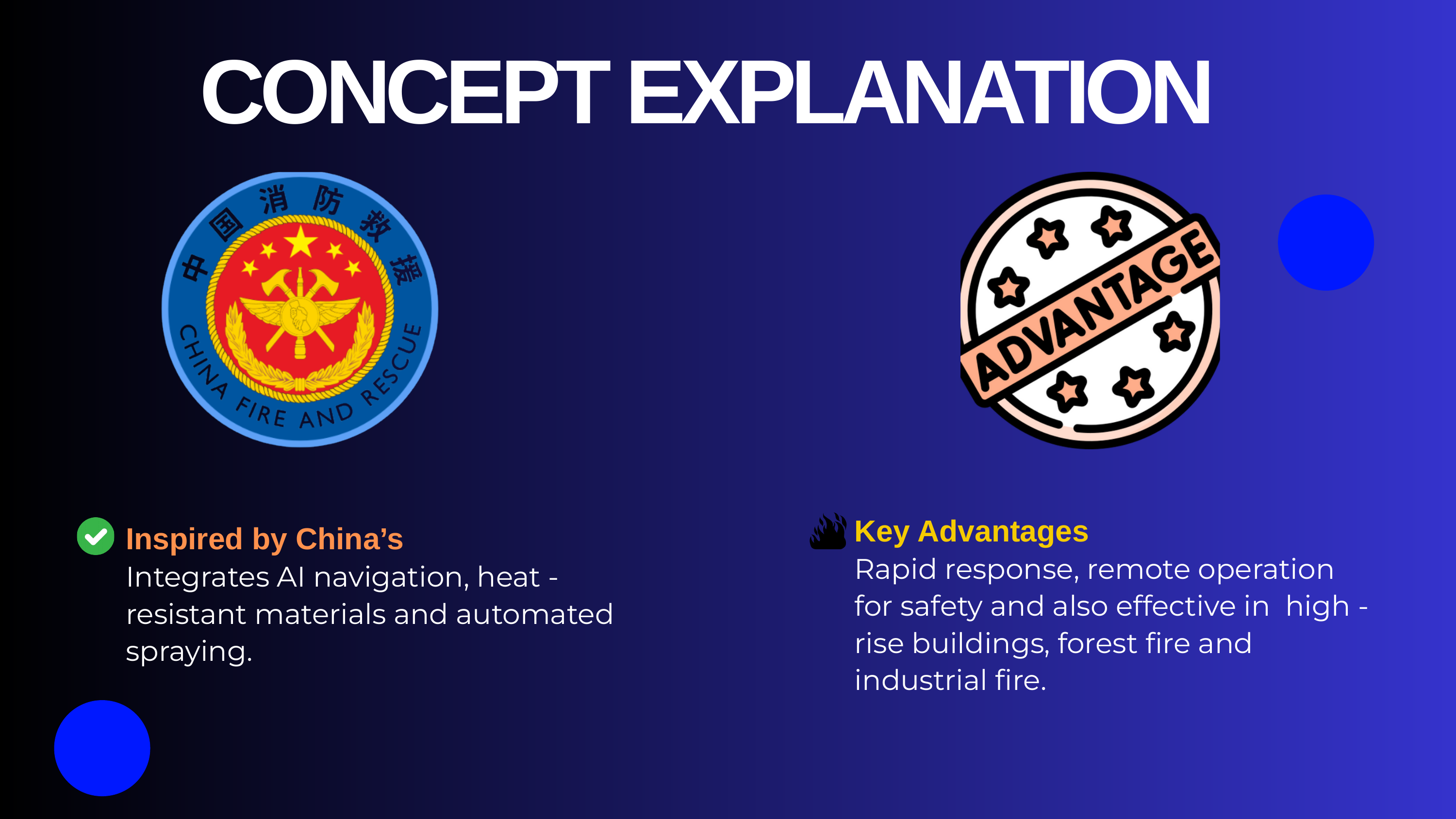

CONCEPT EXPLANATION

🔥
Key Advantages
Rapid response, remote operation for safety and also effective in  high - rise buildings, forest fire and industrial fire.

Inspired by China’s
Integrates AI navigation, heat -resistant materials and automated spraying.